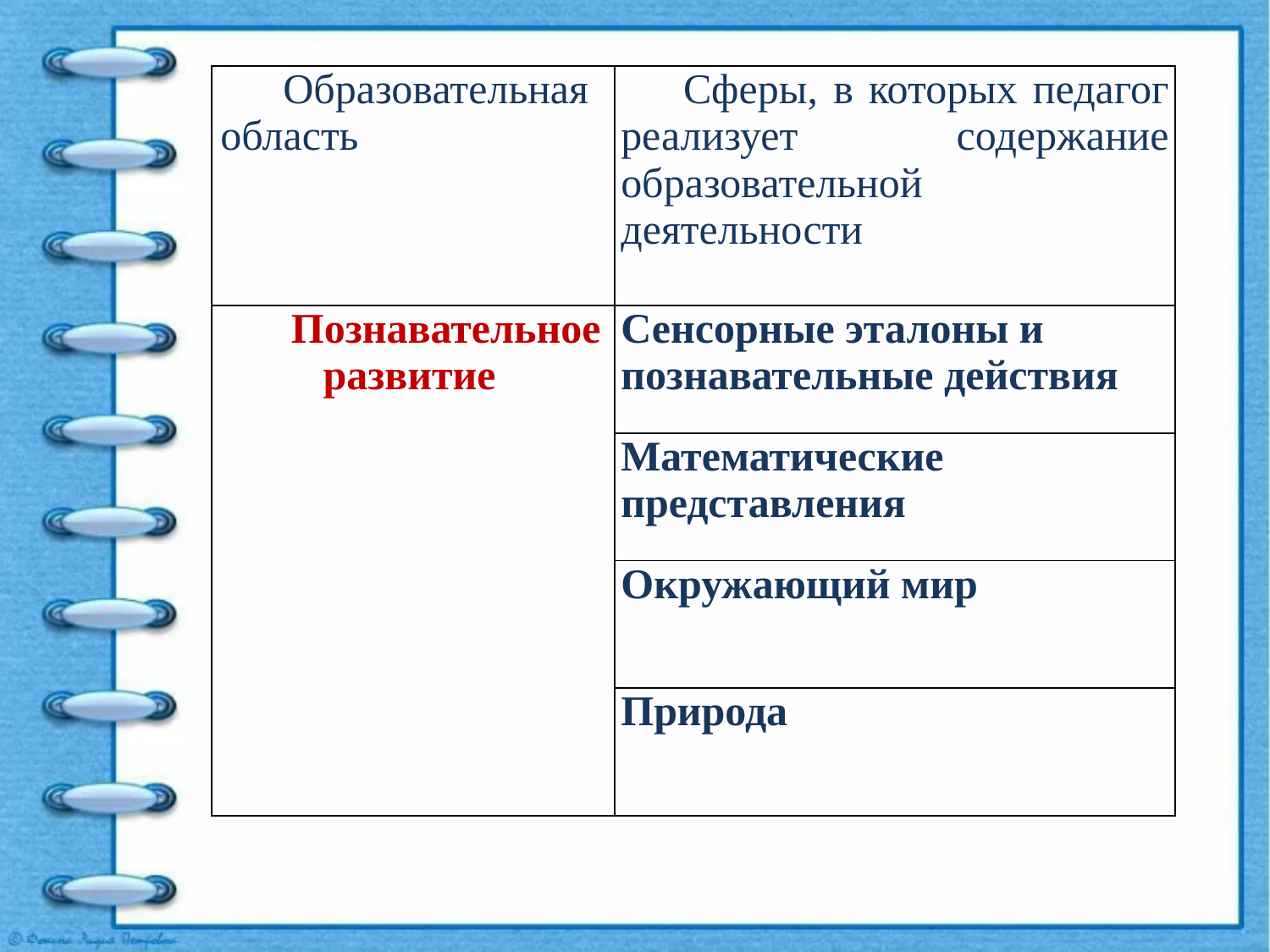

| Образовательная область | Сферы, в которых педагог реализует содержание образовательной деятельности |
| --- | --- |
| Познавательное развитие | Сенсорные эталоны и познавательные действия |
|  | Математические представления |
|  | Окружающий мир |
|  | Природа |